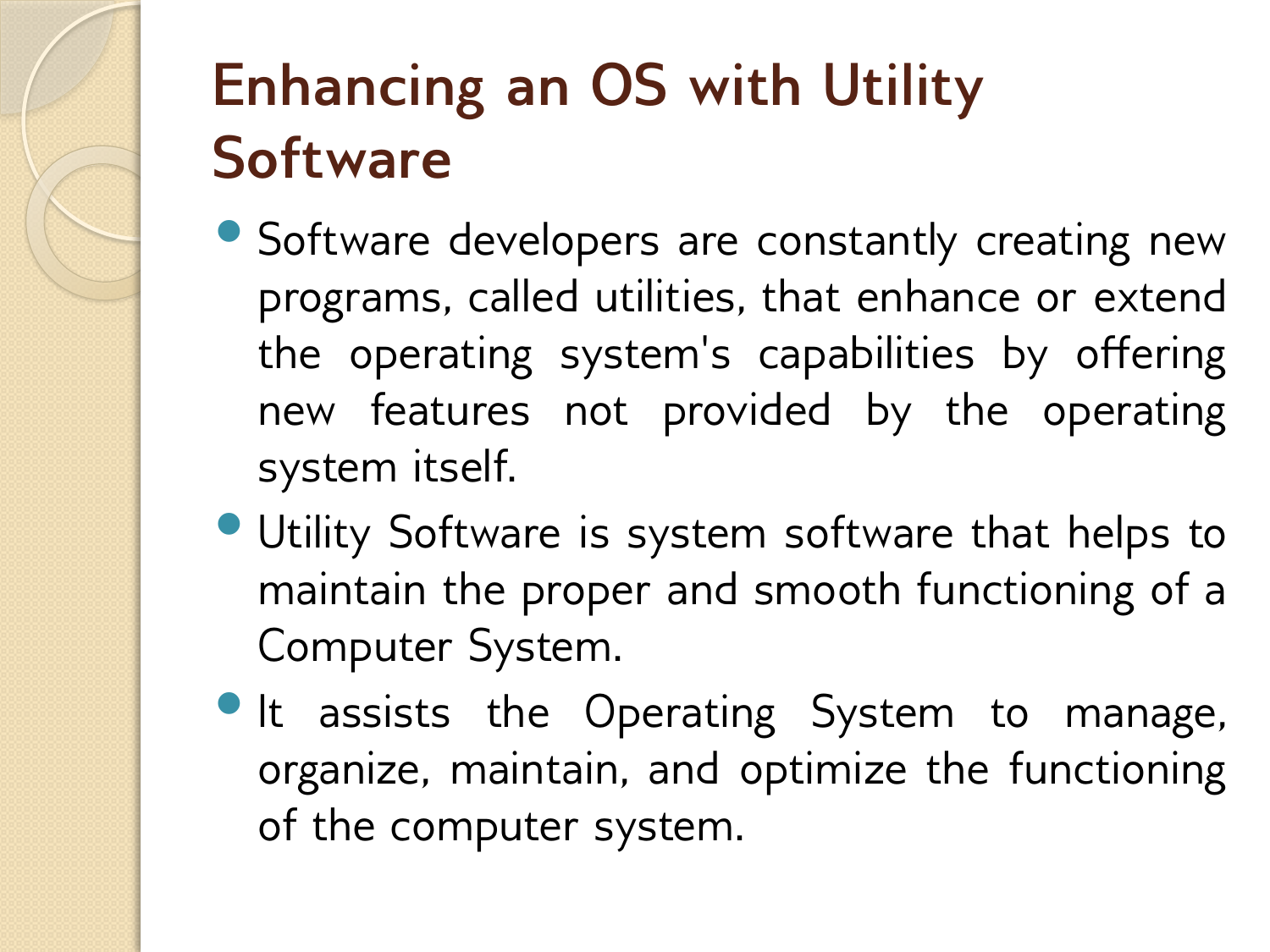

# Enhancing an OS with Utility Software
Software developers are constantly creating new programs, called utilities, that enhance or extend the operating system's capabilities by offering new features not provided by the operating system itself.
Utility Software is system software that helps to maintain the proper and smooth functioning of a Computer System.
It assists the Operating System to manage, organize, maintain, and optimize the functioning of the computer system.